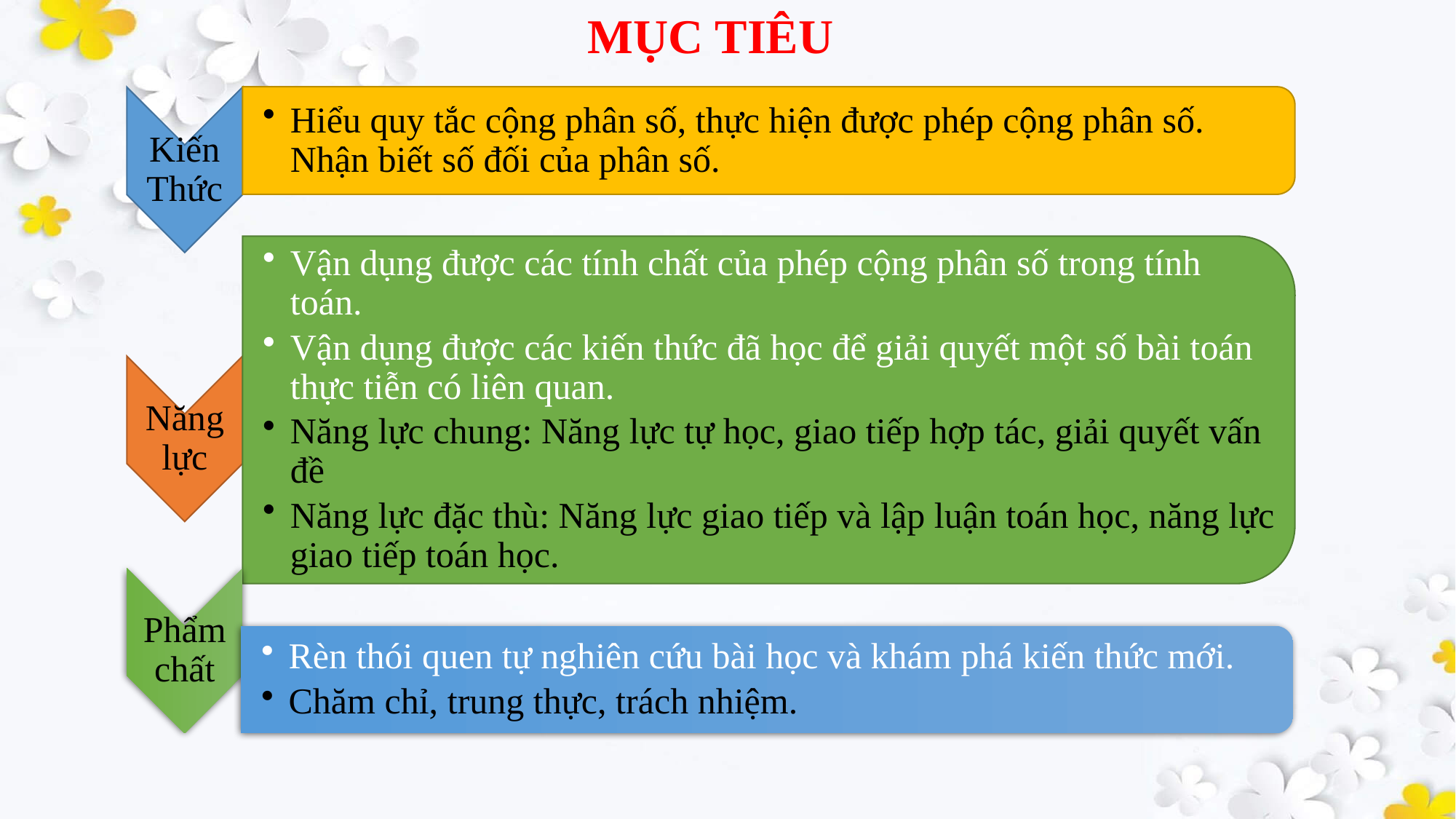

MỤC TIÊU
Kiến Thức
Hiểu quy tắc cộng phân số, thực hiện được phép cộng phân số. Nhận biết số đối của phân số.
Năng lực
Vận dụng được các tính chất của phép cộng phân số trong tính toán.
Vận dụng được các kiến thức đã học để giải quyết một số bài toán thực tiễn có liên quan.
Năng lực chung: Năng lực tự học, giao tiếp hợp tác, giải quyết vấn đề
Năng lực đặc thù: Năng lực giao tiếp và lập luận toán học, năng lực giao tiếp toán học.
Phẩm chất
Rèn thói quen tự nghiên cứu bài học và khám phá kiến thức mới.
Chăm chỉ, trung thực, trách nhiệm.